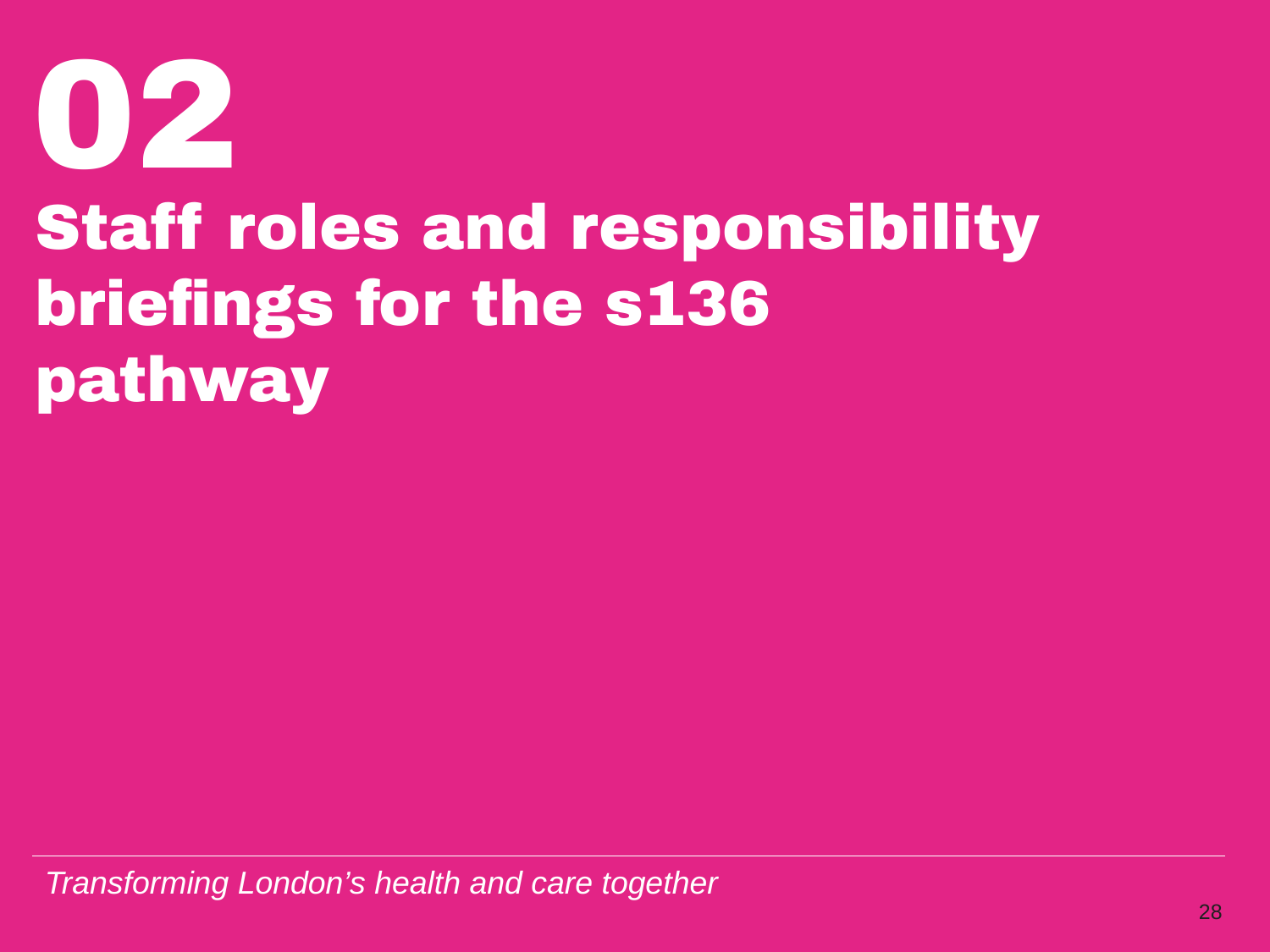

Staff roles and responsibility briefings for the s136 pathway
28